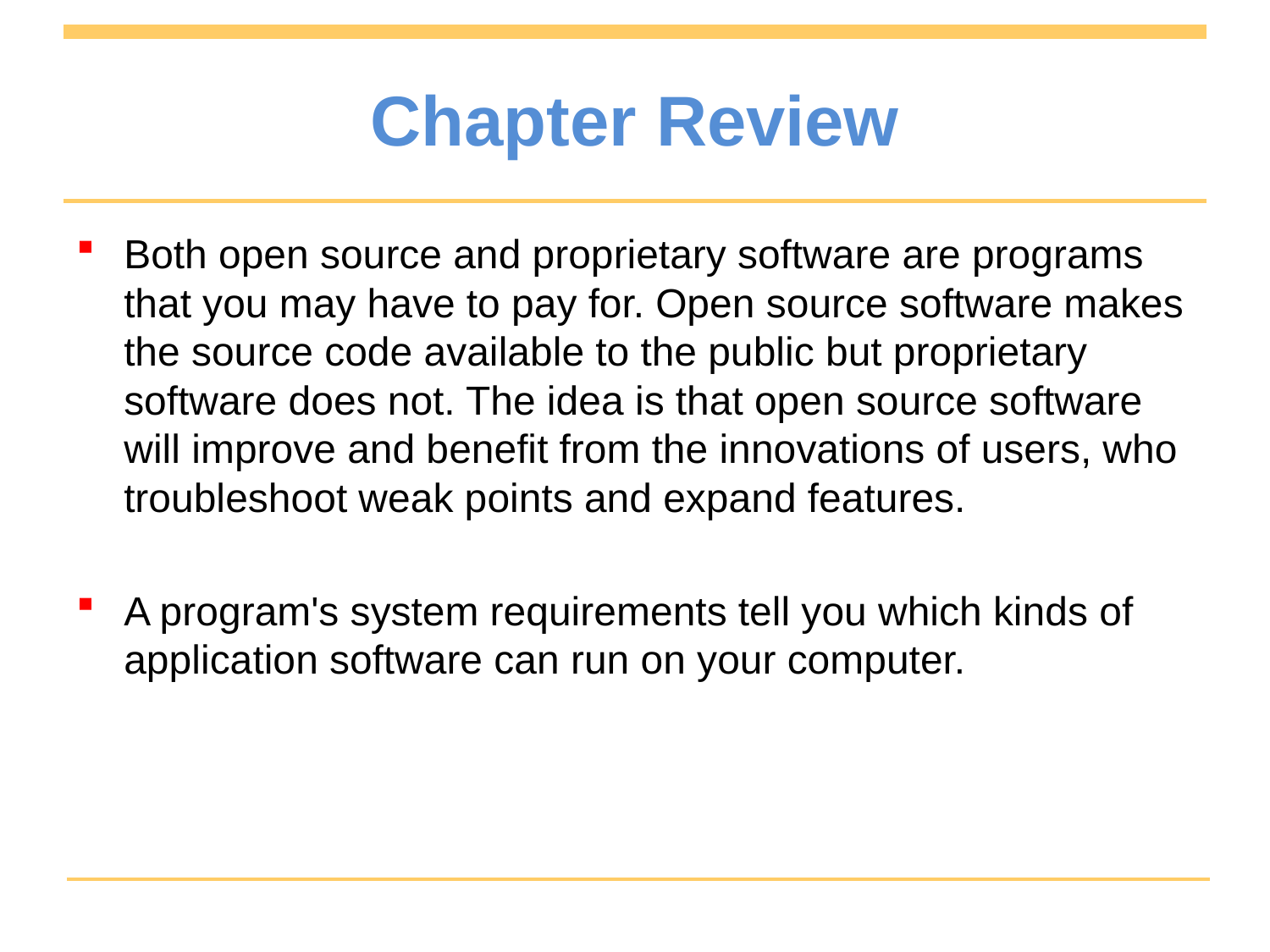

# Chapter Review
Both open source and proprietary software are programs that you may have to pay for. Open source software makes the source code available to the public but proprietary software does not. The idea is that open source software will improve and benefit from the innovations of users, who troubleshoot weak points and expand features.

A program's system requirements tell you which kinds of application software can run on your computer.